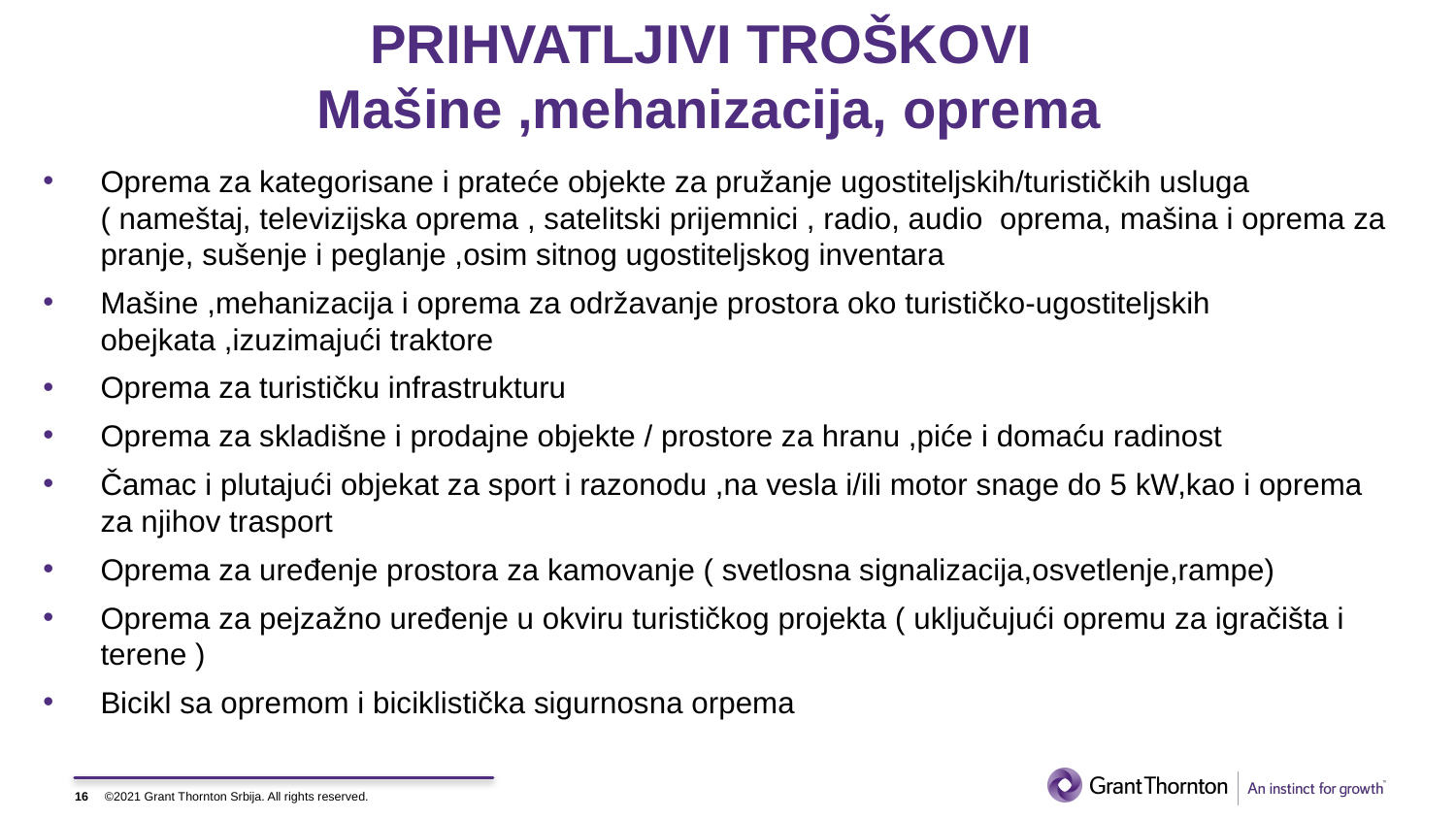

# PRIHVATLJIVI TROŠKOVI Mašine ,mehanizacija, oprema
Oprema za kategorisane i prateće objekte za pružanje ugostiteljskih/turističkih usluga ( nameštaj, televizijska oprema , satelitski prijemnici , radio, audio  oprema, mašina i oprema za pranje, sušenje i peglanje ,osim sitnog ugostiteljskog inventara
Mašine ,mehanizacija i oprema za održavanje prostora oko turističko-ugostiteljskih obejkata ,izuzimajući traktore
Oprema za turističku infrastrukturu
Oprema za skladišne i prodajne objekte / prostore za hranu ,piće i domaću radinost
Čamac i plutajući objekat za sport i razonodu ,na vesla i/ili motor snage do 5 kW,kao i oprema za njihov trasport
Oprema za uređenje prostora za kamovanje ( svetlosna signalizacija,osvetlenje,rampe)
Oprema za pejzažno uređenje u okviru turističkog projekta ( uključujući opremu za igračišta i terene )
Bicikl sa opremom i biciklistička sigurnosna orpema

16